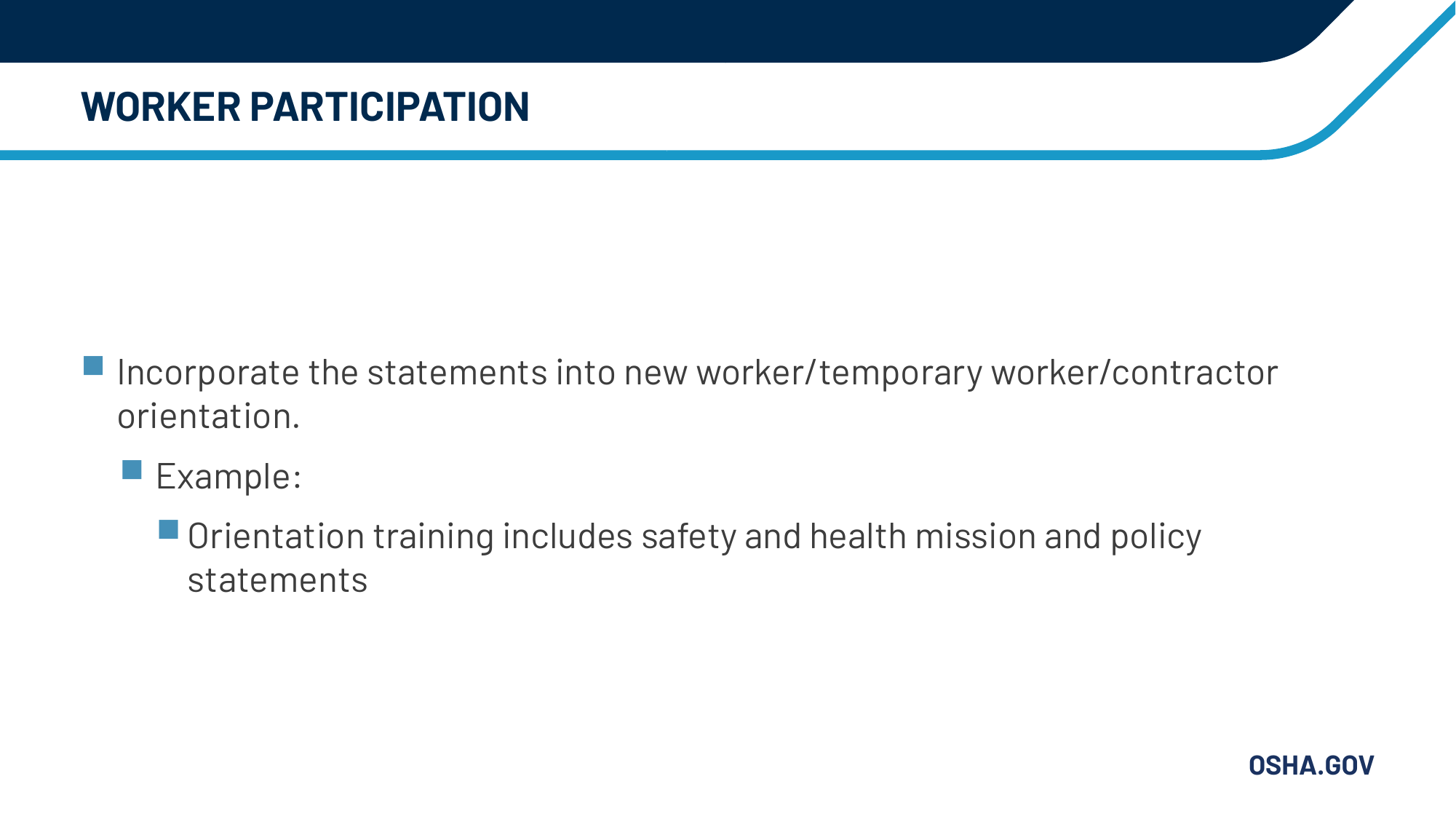

# WORKER PARTICIPATION
Incorporate the statements into new worker/temporary worker/contractor orientation.
Example:
Orientation training includes safety and health mission and policy statements